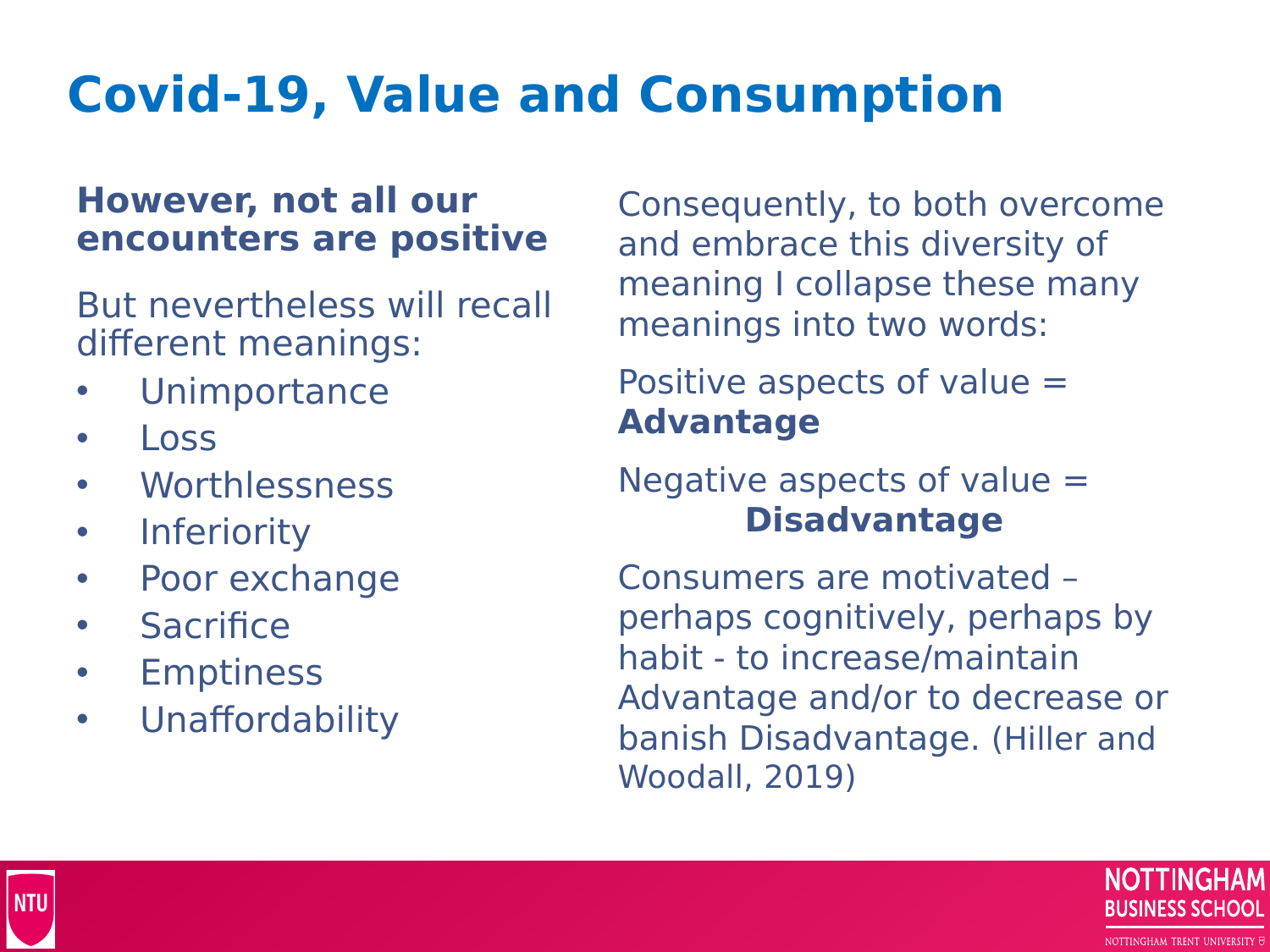

# Covid-19, Value and Consumption
However, not all our encounters are positive
But nevertheless will recall different meanings:
Unimportance
Loss
Worthlessness
Inferiority
Poor exchange
Sacrifice
Emptiness
Unaffordability
Consequently, to both overcome and embrace this diversity of meaning I collapse these many meanings into two words:
Positive aspects of value = 	Advantage
Negative aspects of value = 		Disadvantage
Consumers are motivated – perhaps cognitively, perhaps by habit - to increase/maintain Advantage and/or to decrease or banish Disadvantage. (Hiller and Woodall, 2019)